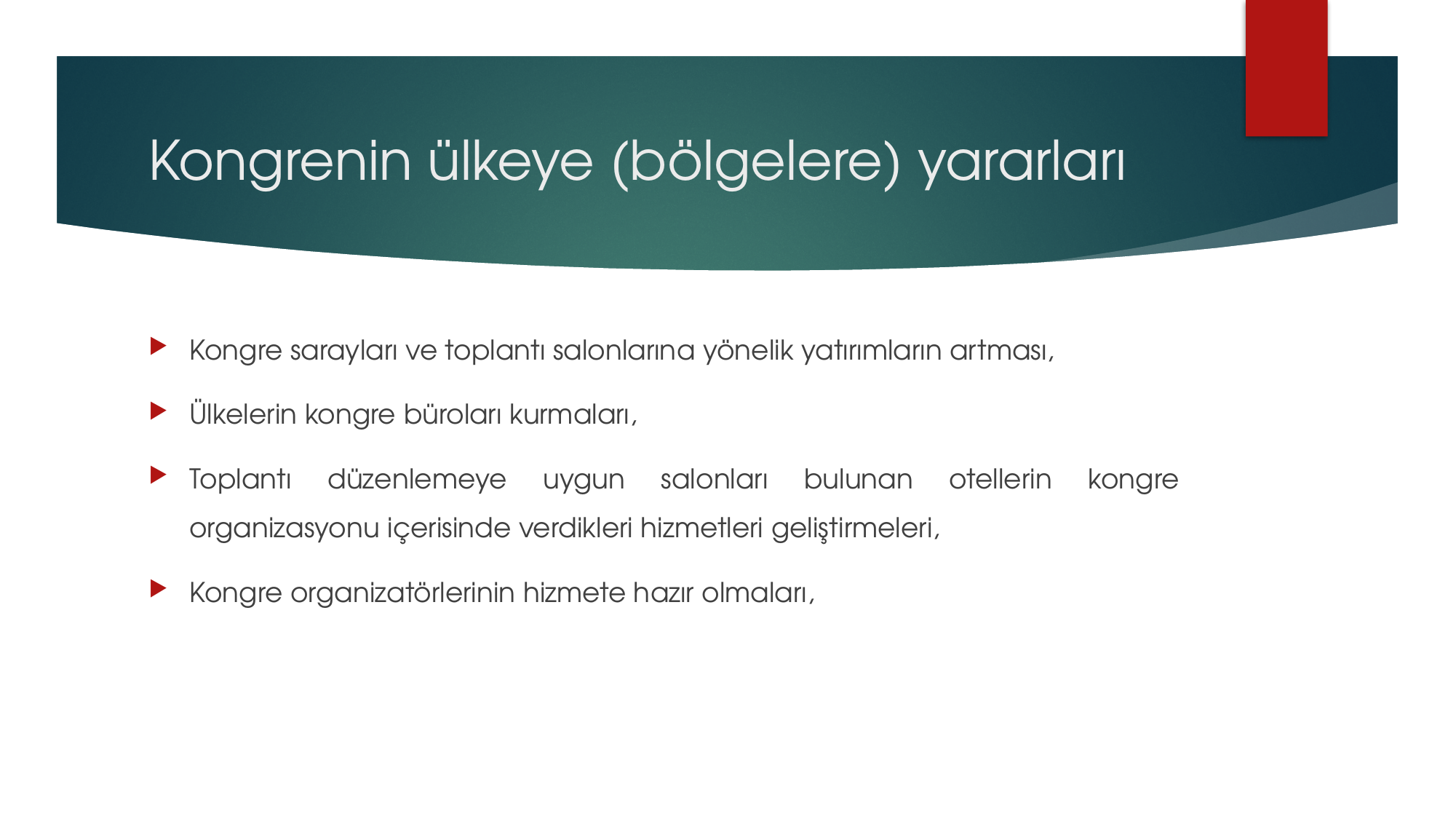

# Kongrenin ülkeye (bölgelere) yararları
Kongre sarayları ve toplantı salonlarına yönelik yatırımların artması,
Ülkelerin kongre büroları kurmaları,
Toplantı düzenlemeye uygun salonları bulunan otellerin kongre organizasyonu içerisinde verdikleri hizmetleri geliştirmeleri,
Kongre organizatörlerinin hizmete hazır olmaları,